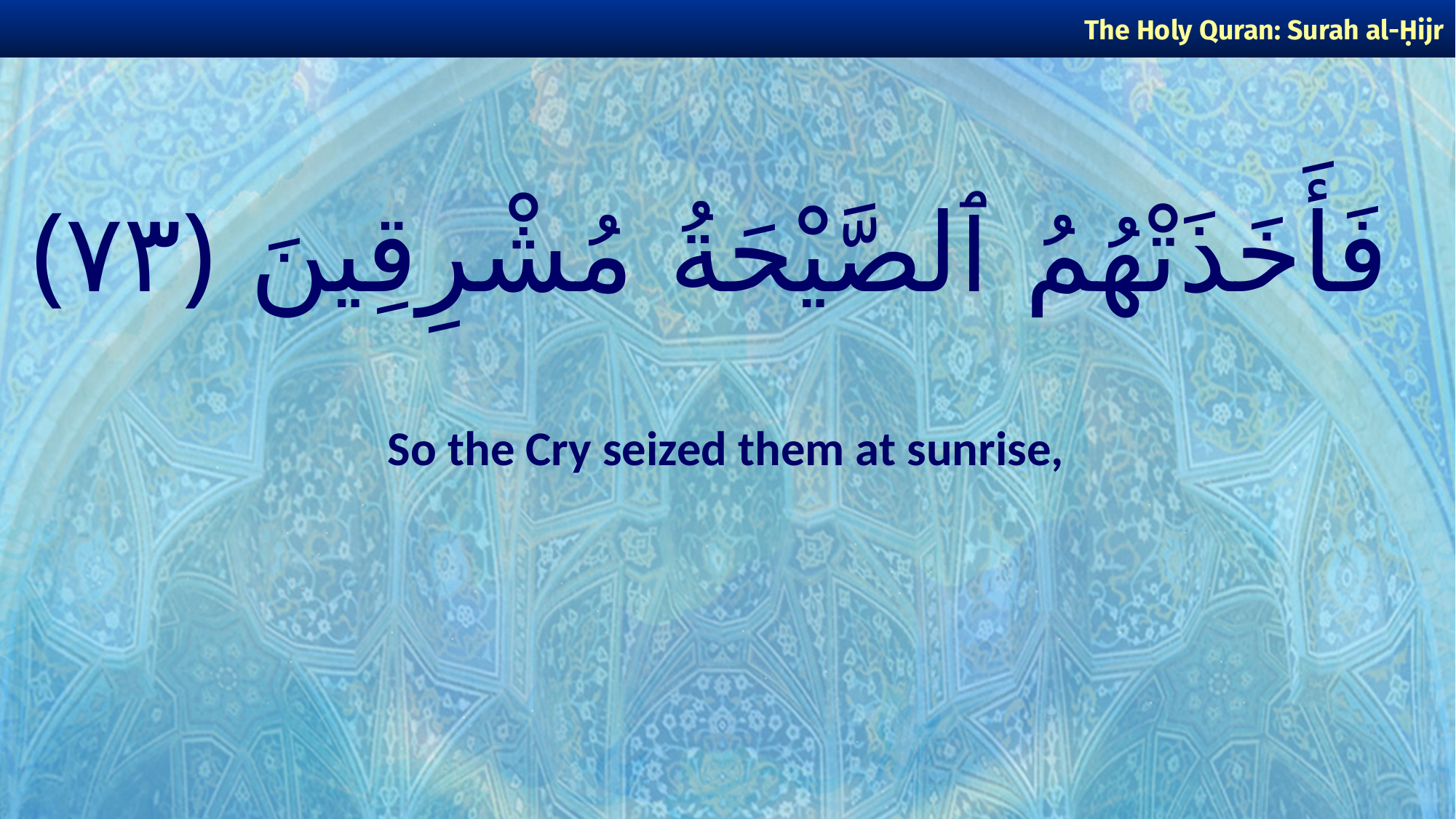

The Holy Quran: Surah al-Ḥijr
# فَأَخَذَتْهُمُ ٱلصَّيْحَةُ مُشْرِقِينَ ﴿٧٣﴾
So the Cry seized them at sunrise,